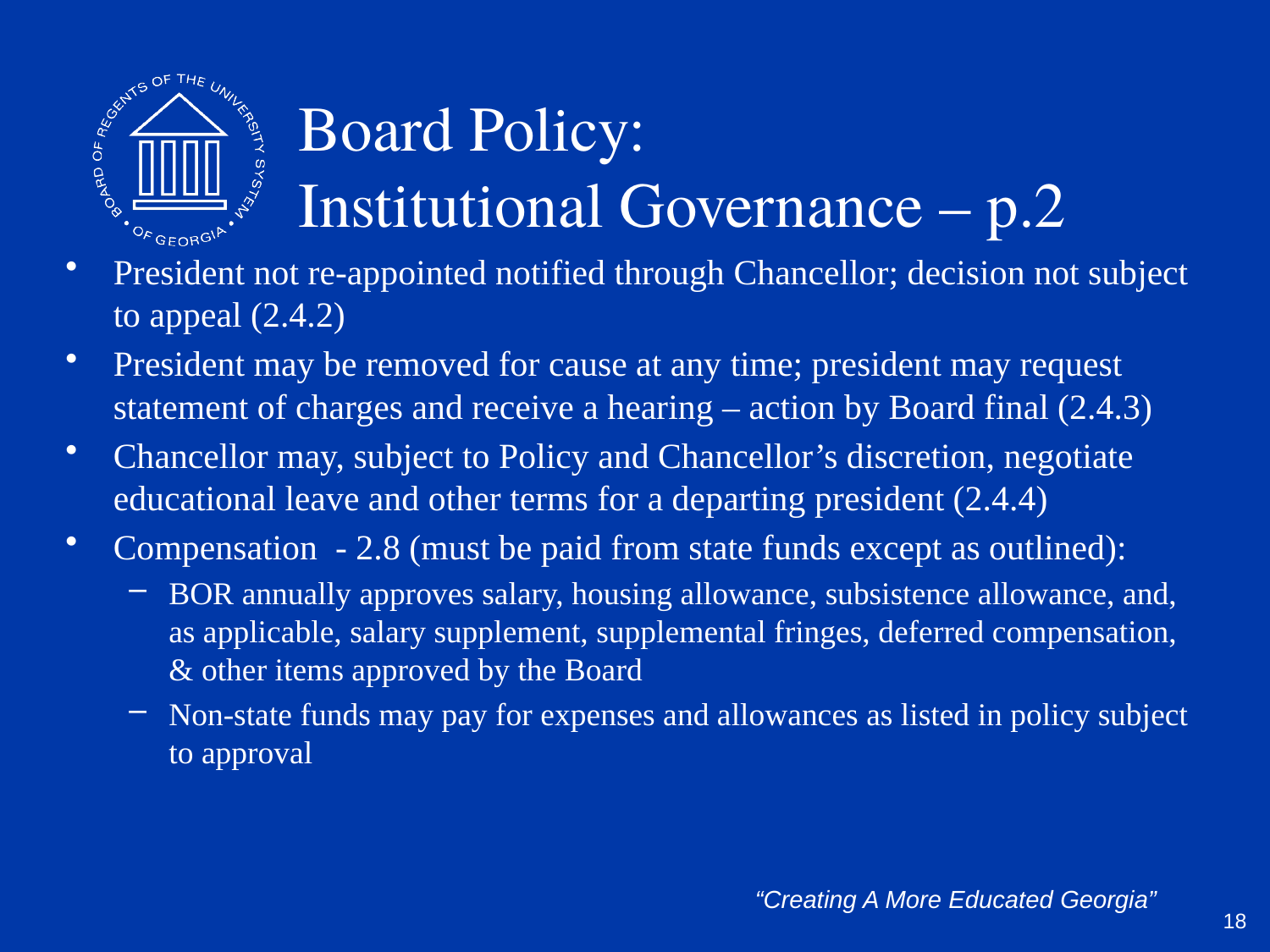

# Board Policy: Institutional Governance – p.2
President not re-appointed notified through Chancellor; decision not subject to appeal (2.4.2)
President may be removed for cause at any time; president may request statement of charges and receive a hearing – action by Board final (2.4.3)
Chancellor may, subject to Policy and Chancellor’s discretion, negotiate educational leave and other terms for a departing president (2.4.4)
Compensation  - 2.8 (must be paid from state funds except as outlined):
BOR annually approves salary, housing allowance, subsistence allowance, and, as applicable, salary supplement, supplemental fringes, deferred compensation, & other items approved by the Board
Non-state funds may pay for expenses and allowances as listed in policy subject to approval

18